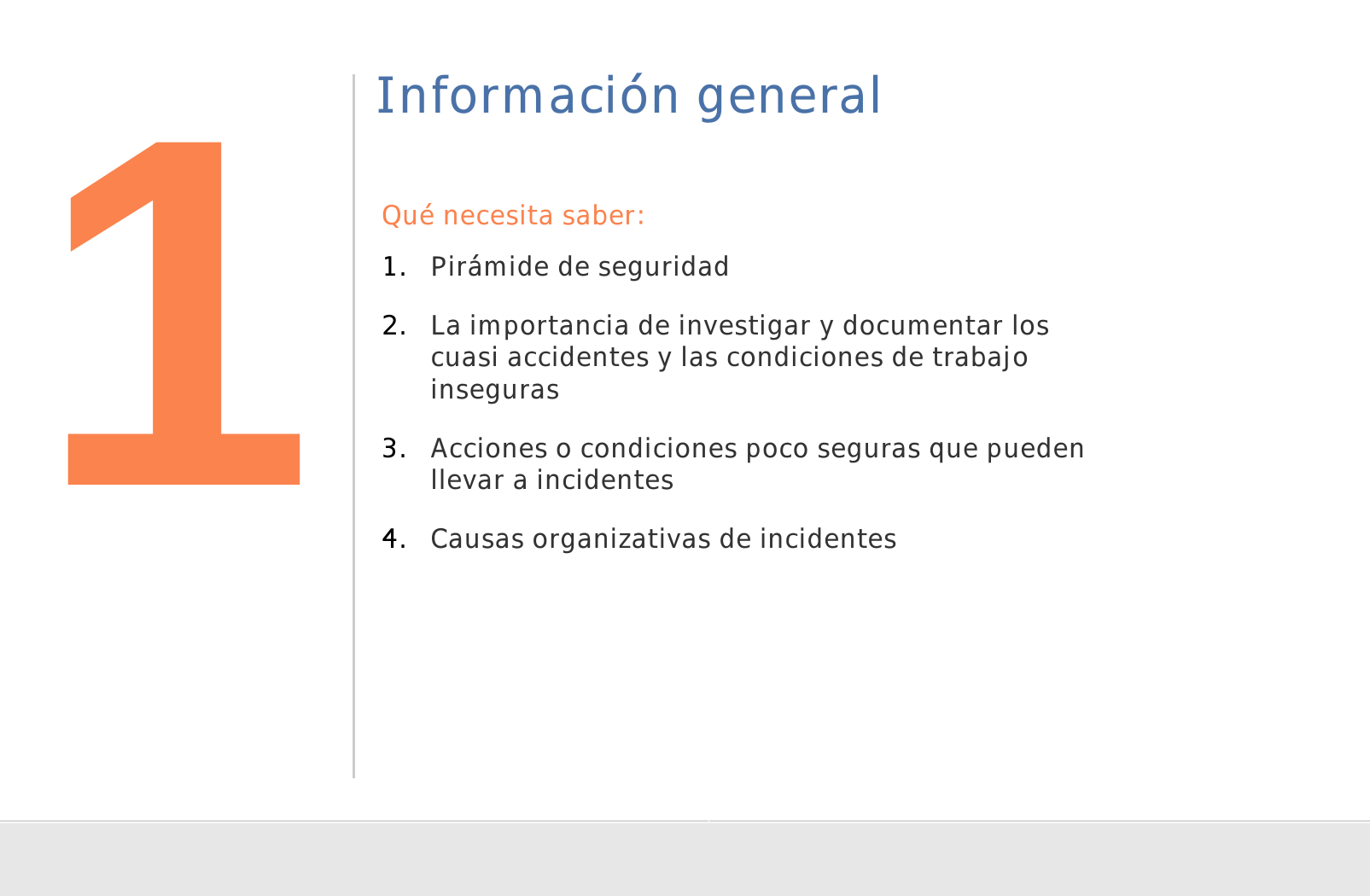

1
Información general
Qué necesita saber:
Pirámide de seguridad
La importancia de investigar y documentar los cuasi accidentes y las condiciones de trabajo inseguras
Acciones o condiciones poco seguras que pueden llevar a incidentes
Causas organizativas de incidentes